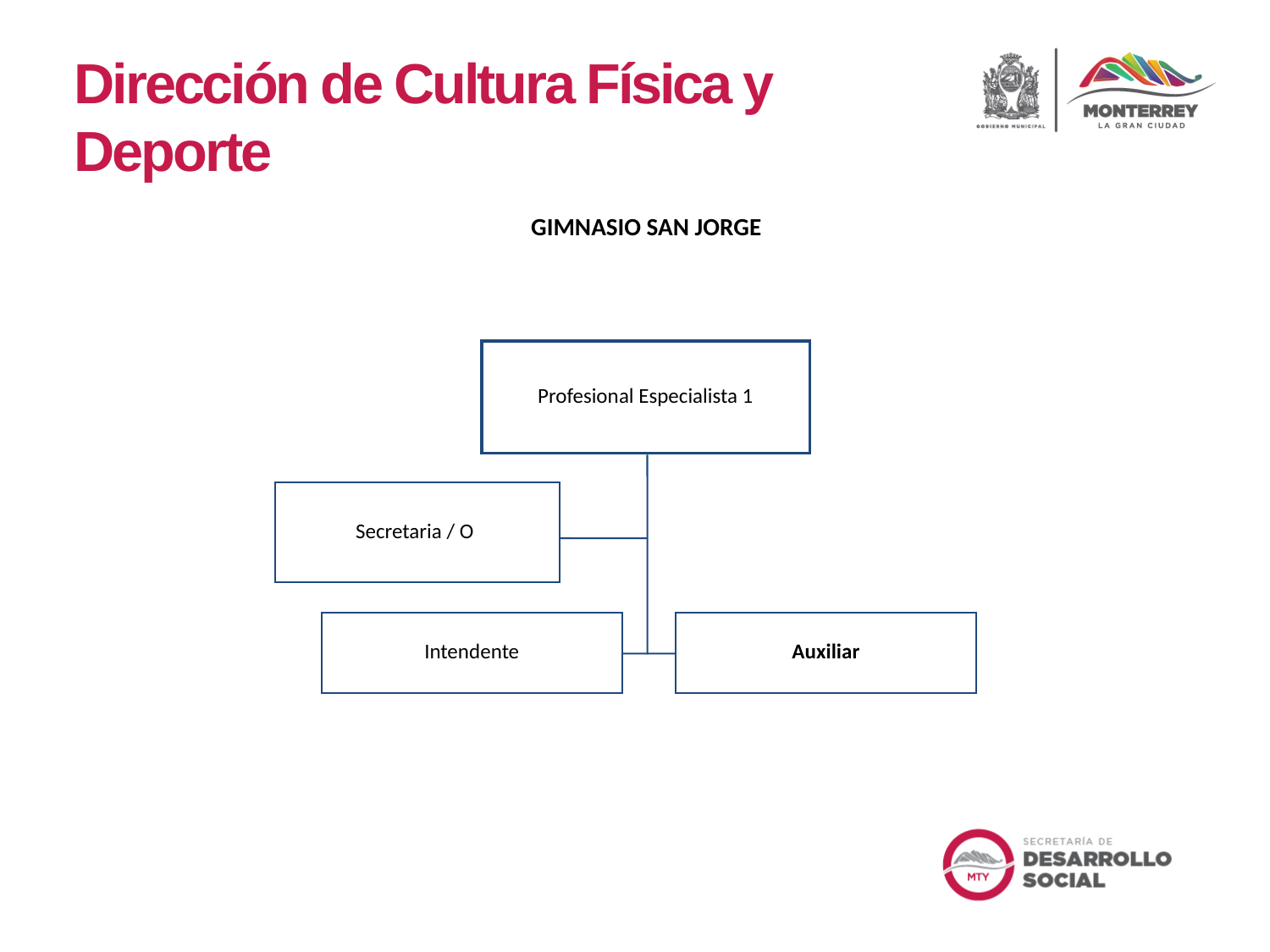

Dirección de Cultura Física y Deporte
GIMNASIO SAN JORGE
Profesional Especialista 1

Secretaria / O

Intendente
Auxiliar